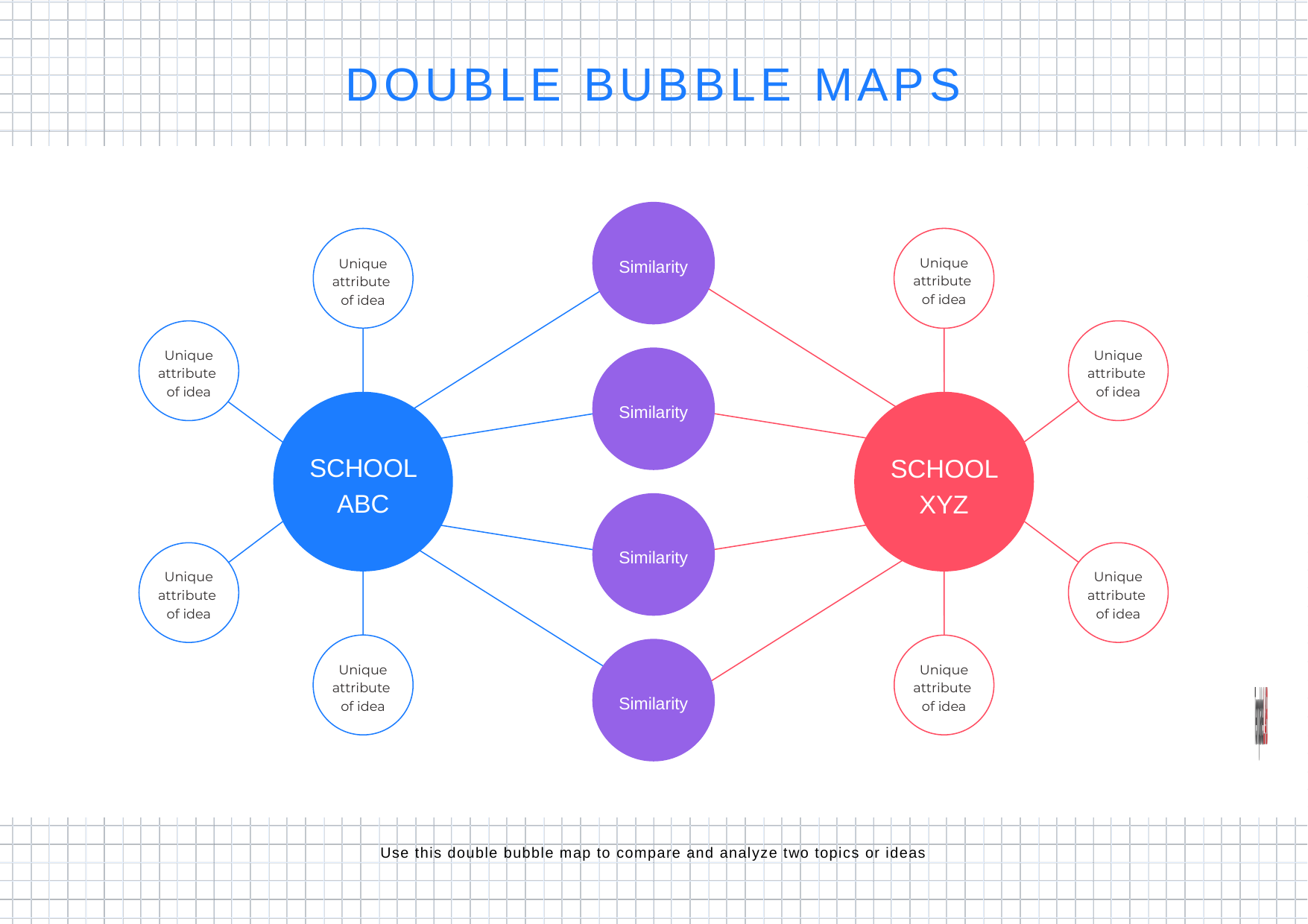

DOUBLE BUBBLE MAPS

Similarity

Similarity

Similarity

Similarity

Unique attribute
of idea

Unique attribute
of idea

SCHOOL ABC

Unique attribute
of idea

Unique attribute
of idea

Unique attribute
of idea

Unique attribute
of idea

SCHOOL XYZ

Unique attribute
of idea

Unique attribute
of idea

Use this double bubble map to compare and analyze two topics or ideas